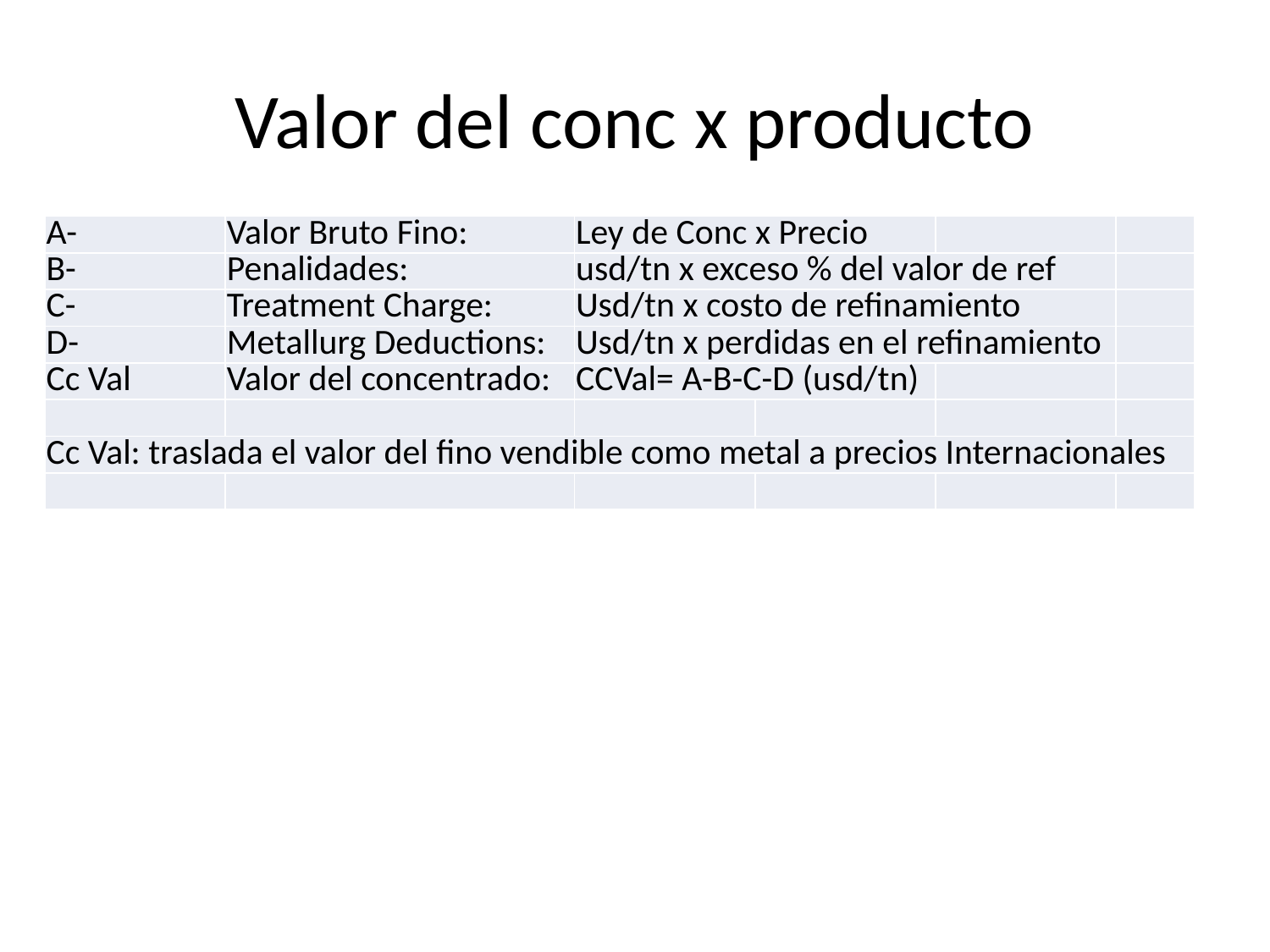

# Valor del conc x producto
| A- | Valor Bruto Fino: | Ley de Conc x Precio |  |  |  |
| --- | --- | --- | --- | --- | --- |
| B- | Penalidades: | usd/tn x exceso % del valor de ref |  |  |  |
| C- | Treatment Charge: | Usd/tn x costo de refinamiento |  |  |  |
| D- | Metallurg Deductions: | Usd/tn x perdidas en el refinamiento |  |  |  |
| Cc Val | Valor del concentrado: | CCVal= A-B-C-D (usd/tn) |  |  |  |
|  |  |  |  |  |  |
| Cc Val: traslada el valor del fino vendible como metal a precios Internacionales |  |  |  |  |  |
|  |  |  |  |  |  |